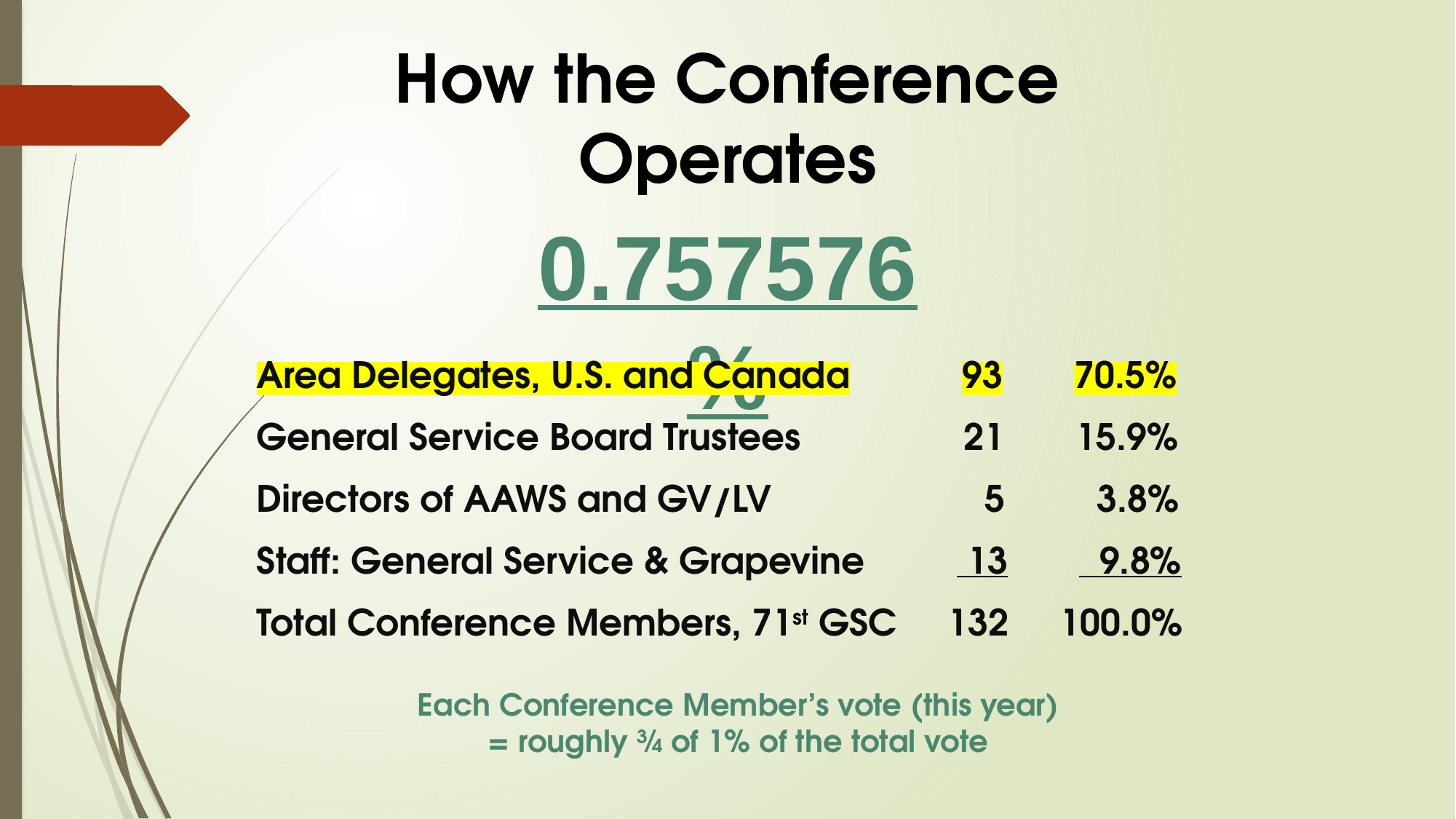

How the Conference Operates
# 0.757576%
Area Delegates, U.S. and Canada           93       70.5%

General Service Board Trustees                21       15.9%

Directors of AAWS and GV/LV                     5         3.8%

Staff: General Service & Grapevine          13         9.8%

Total Conference Members, 71st GSC     132     100.0%
Each Conference Member’s vote (this year) = roughly ¾ of 1% of the total vote